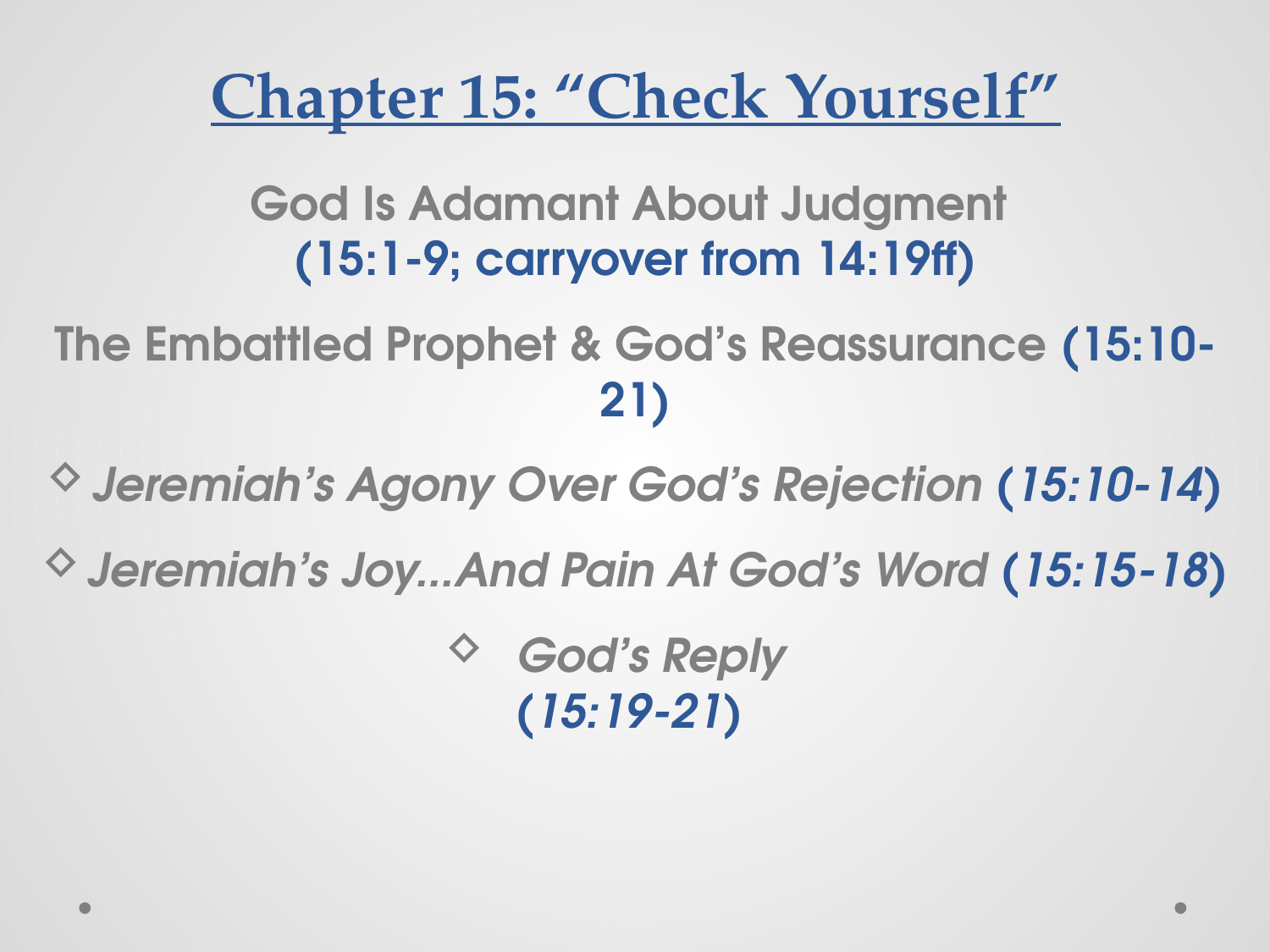

# Chapter 15: “Check Yourself”
God Is Adamant About Judgment
(15:1-9; carryover from 14:19ff)
The Embattled Prophet & God’s Reassurance (15:10-21)
Jeremiah’s Agony Over God’s Rejection (15:10-14)
Jeremiah’s Joy...And Pain At God’s Word (15:15-18)
God’s Reply
(15:19-21)